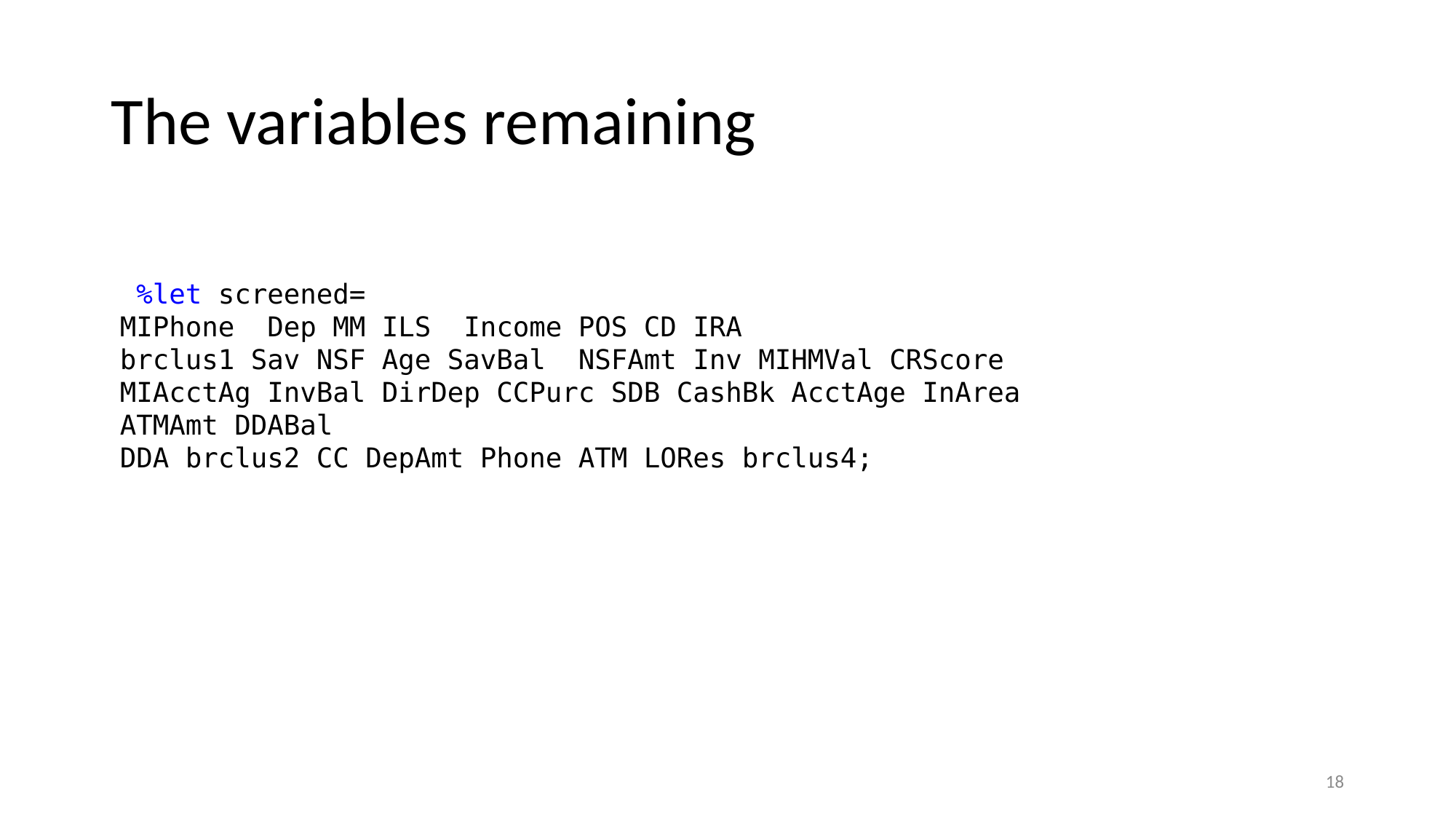

# The variables remaining
 %let screened=
MIPhone  Dep MM ILS  Income POS CD IRA
brclus1 Sav NSF Age SavBal  NSFAmt Inv MIHMVal CRScore
MIAcctAg InvBal DirDep CCPurc SDB CashBk AcctAge InArea ATMAmt DDABal
DDA brclus2 CC DepAmt Phone ATM LORes brclus4;
18